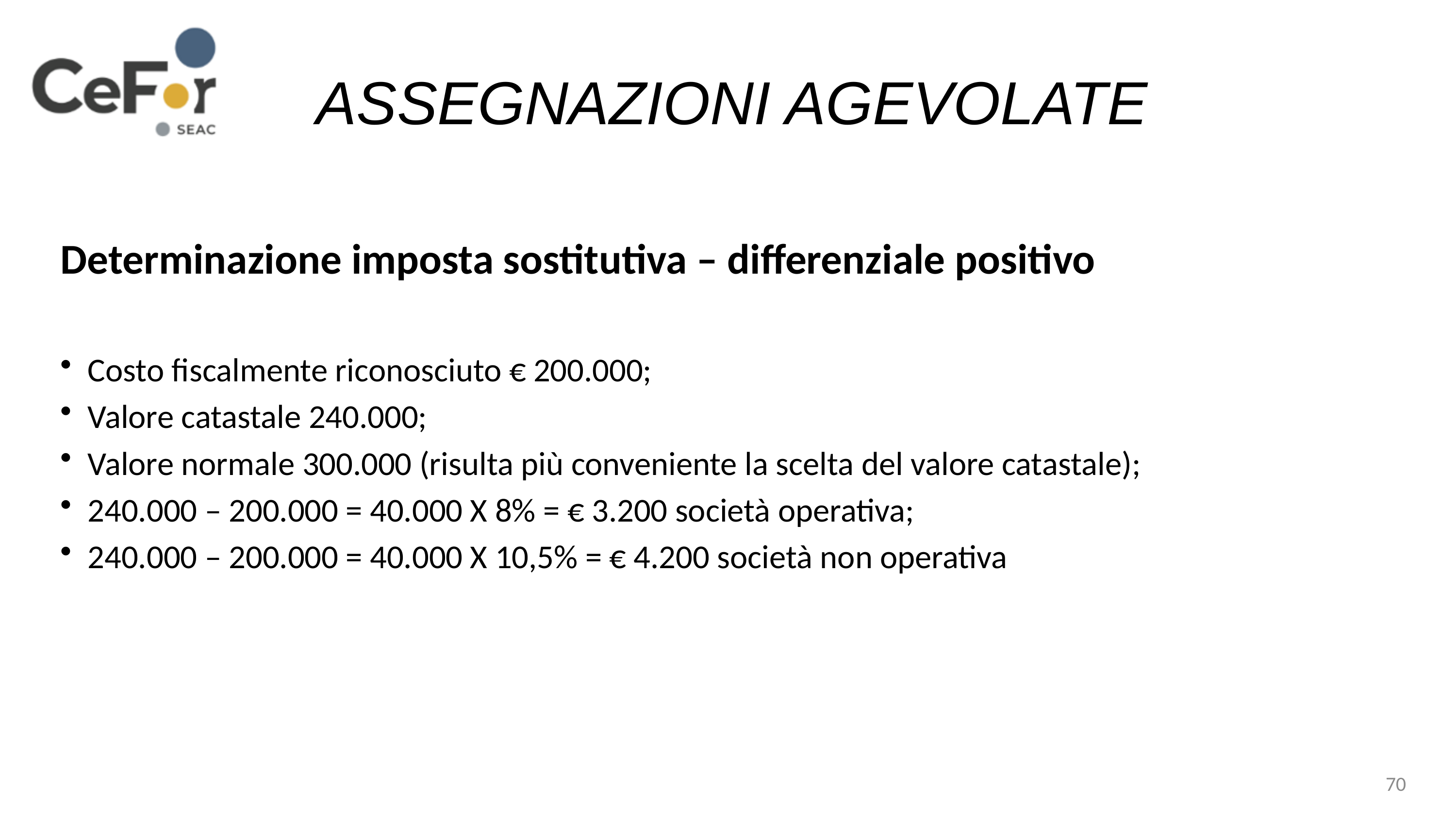

ASSEGNAZIONI AGEVOLATE
Determinazione imposta sostitutiva – differenziale positivo

Costo fiscalmente riconosciuto € 200.000;
Valore catastale 240.000;
Valore normale 300.000 (risulta più conveniente la scelta del valore catastale);
240.000 – 200.000 = 40.000 X 8% = € 3.200 società operativa;
240.000 – 200.000 = 40.000 X 10,5% = € 4.200 società non operativa
70